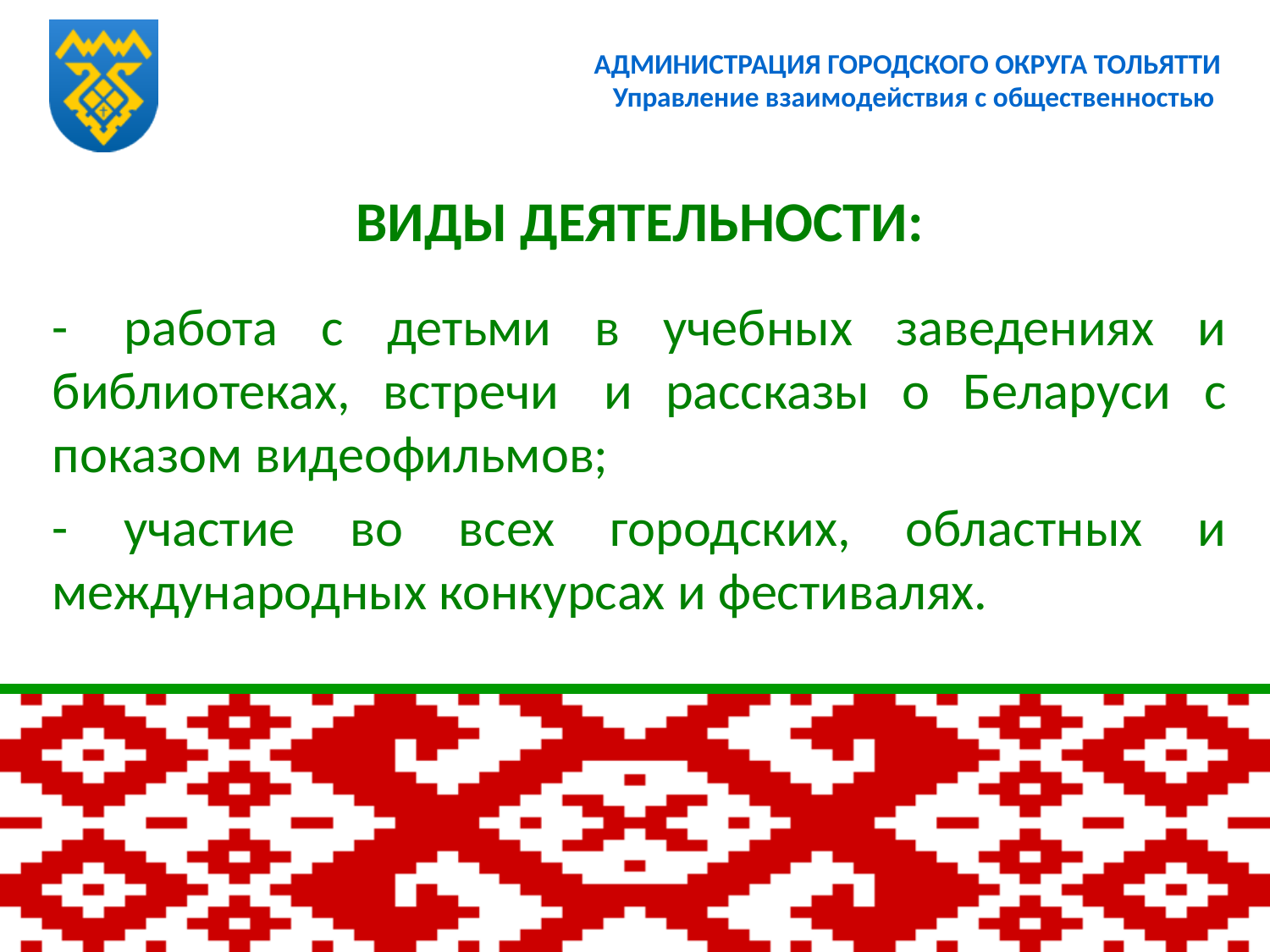

# АДМИНИСТРАЦИЯ ГОРОДСКОГО ОКРУГА ТОЛЬЯТТИ Управление взаимодействия с общественностью
ВИДЫ ДЕЯТЕЛЬНОСТИ:

-  работа с детьми в учебных заведениях и библиотеках, встречи  и рассказы о Беларуси с показом видеофильмов;
- участие во всех городских, областных и международных конкурсах и фестивалях.